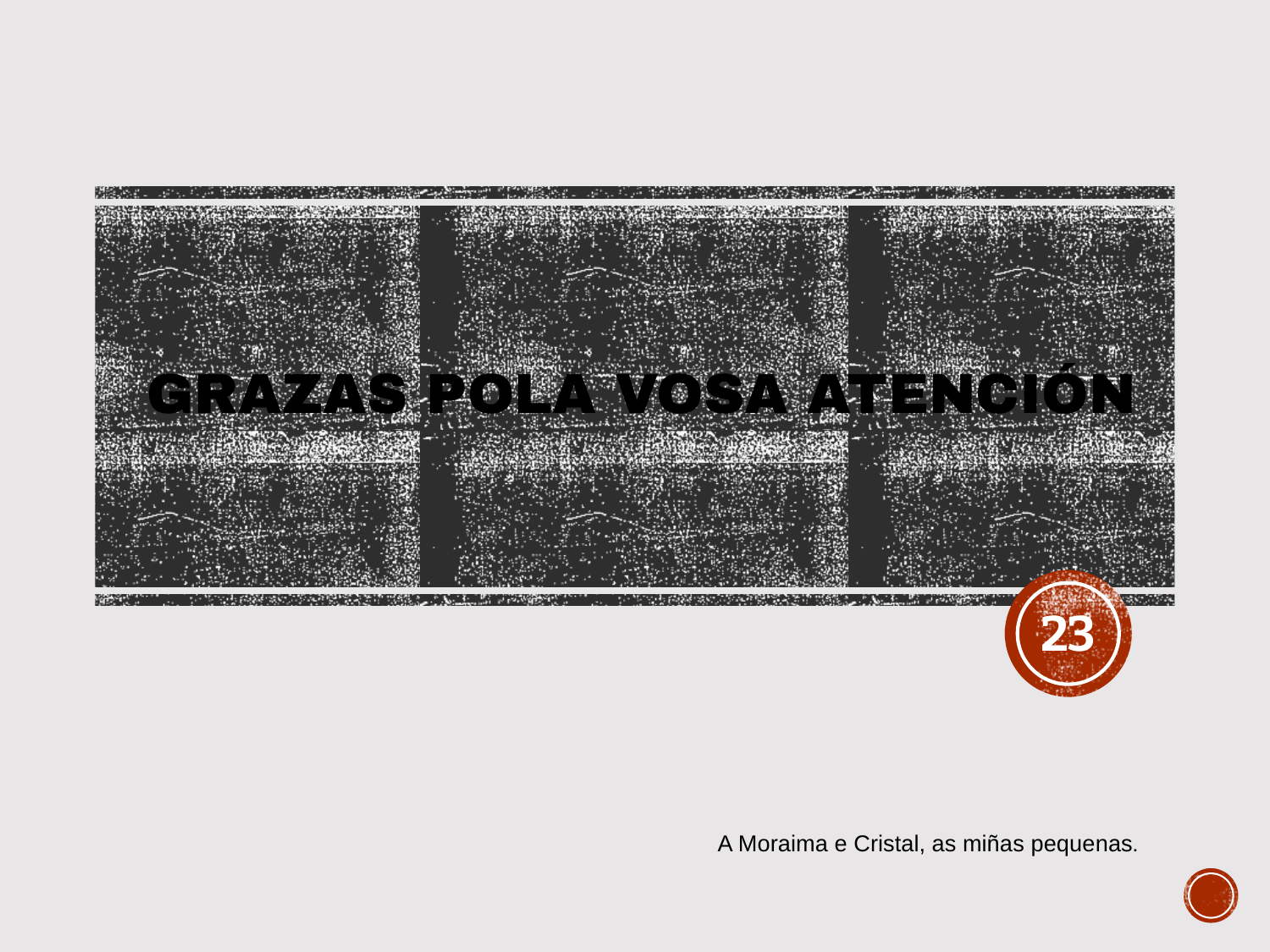

# GRAZAS POLA VOSA ATENCIÓN
23
A Moraima e Cristal, as miñas pequenas.